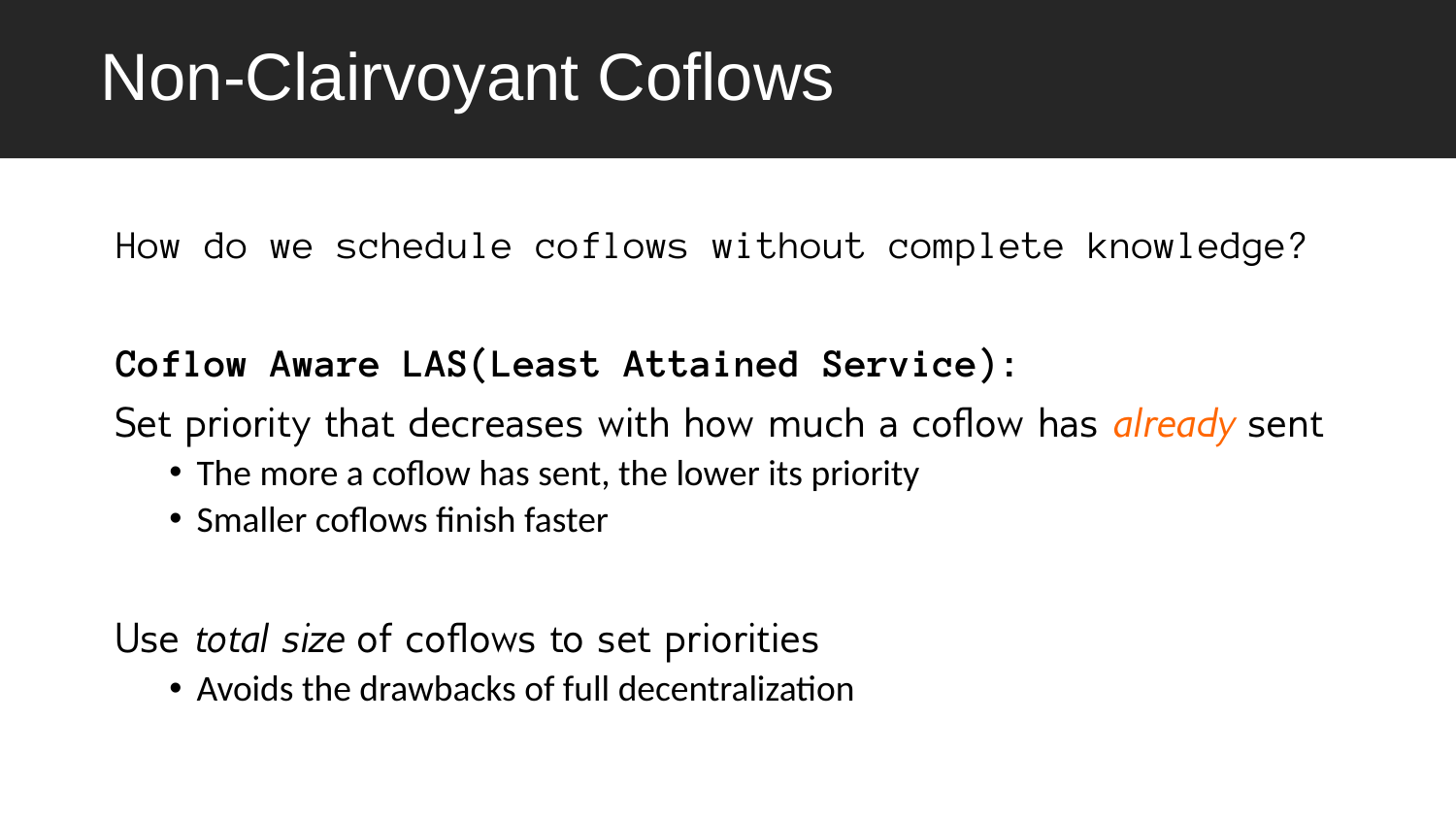

# Non-Clairvoyant Coflows
How do we schedule coflows without complete knowledge?

Coflow Aware LAS(Least Attained Service):
Set priority that decreases with how much a coflow has already sent
The more a coflow has sent, the lower its priority
Smaller coflows finish faster

Use total size of coflows to set priorities
Avoids the drawbacks of full decentralization